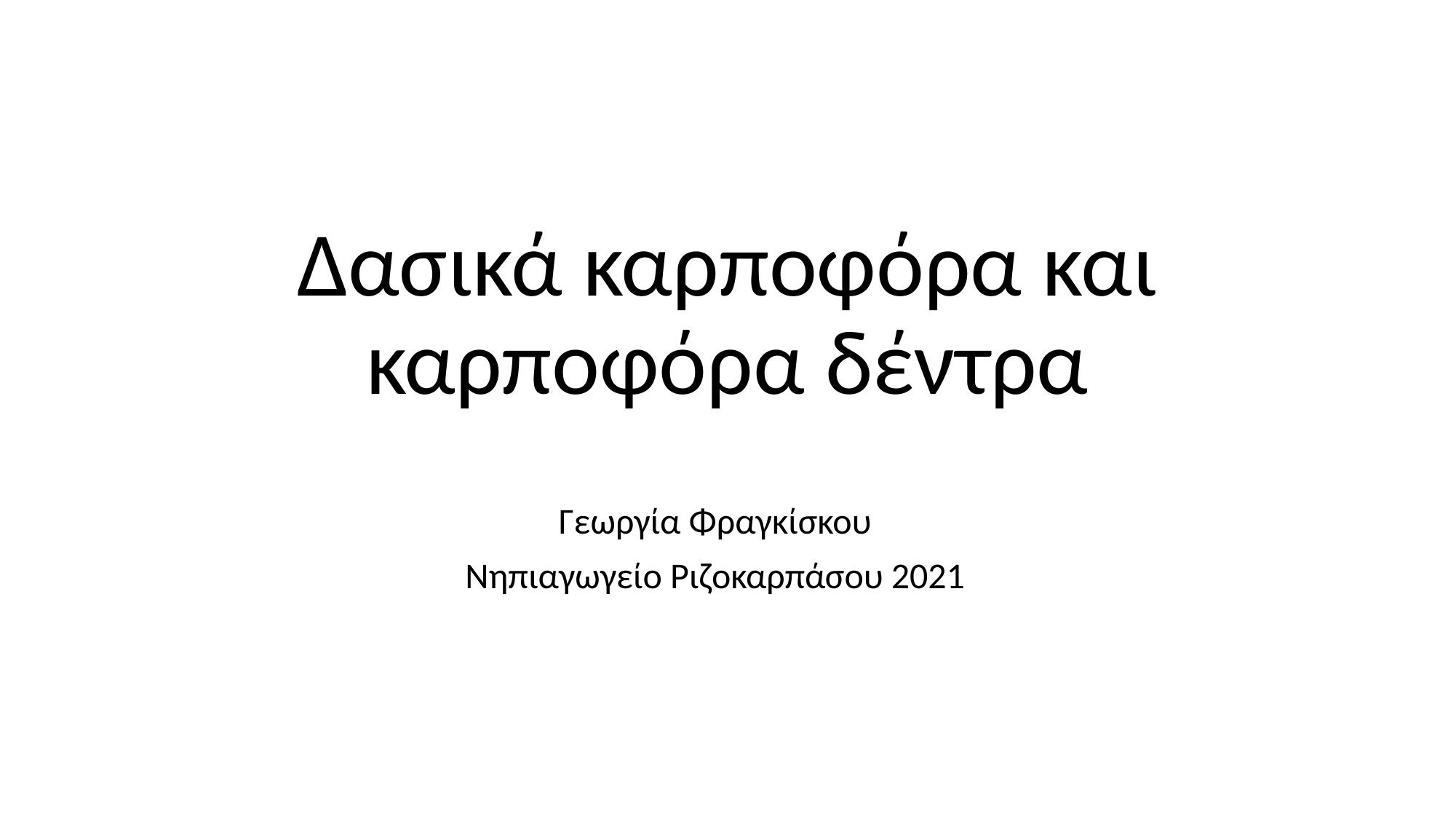

# Δασικά καρποφόρα και καρποφόρα δέντρα
Γεωργία Φραγκίσκου
Νηπιαγωγείο Ριζοκαρπάσου 2021